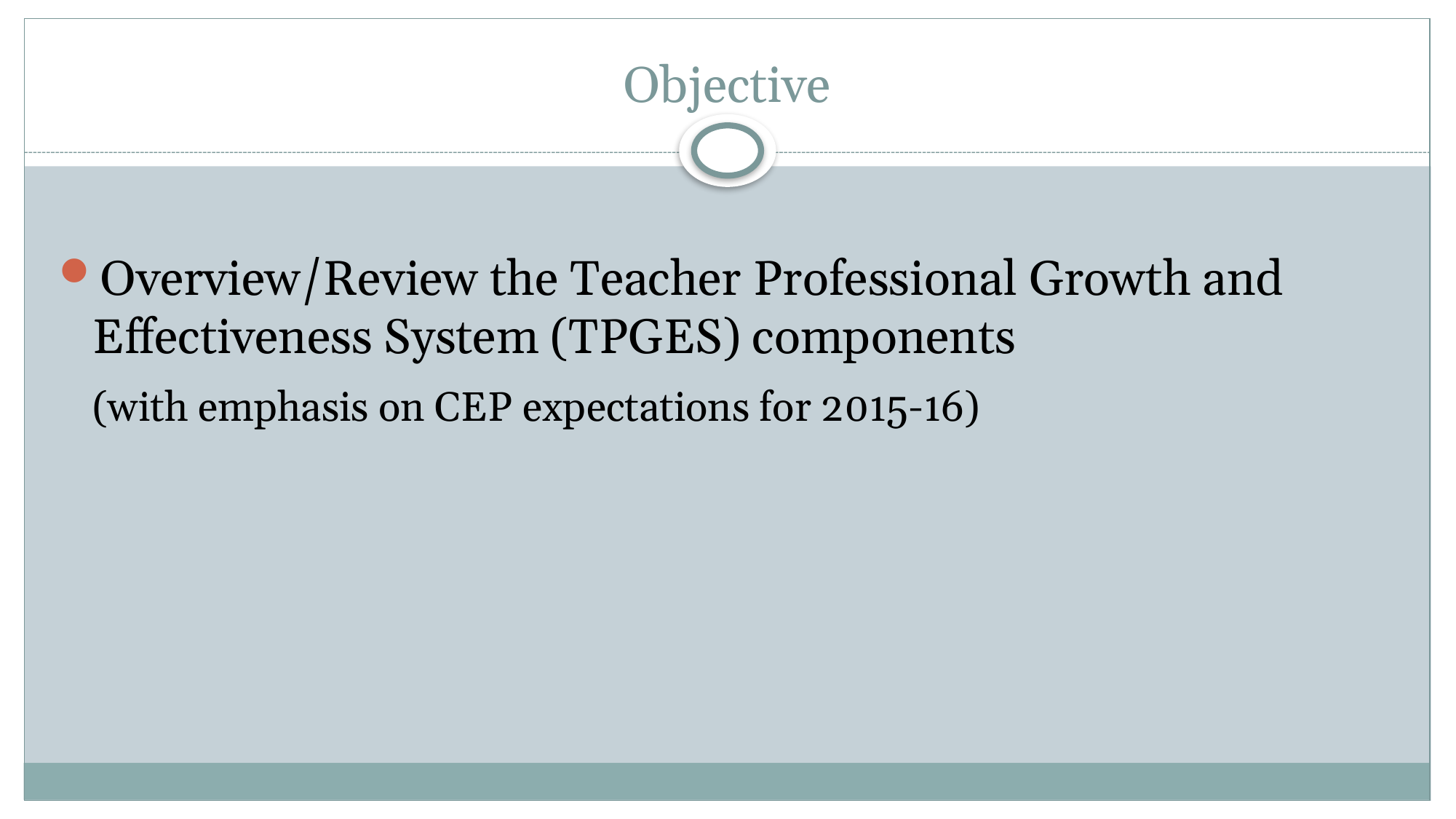

# Objective

Overview/Review the Teacher Professional Growth and Effectiveness System (TPGES) components
	(with emphasis on CEP expectations for 2015-16)